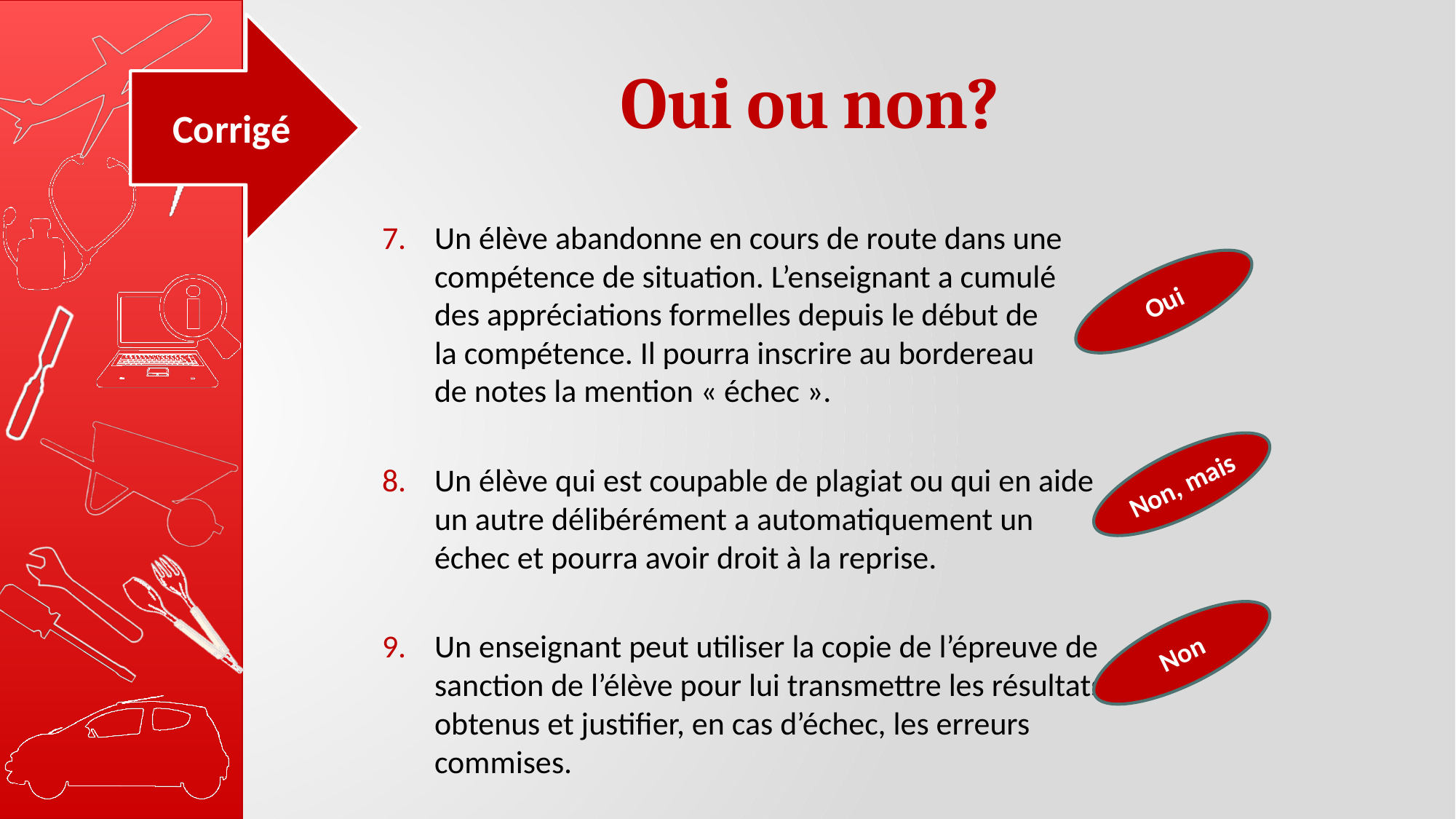

Corrigé
# Oui ou non?
Un élève abandonne en cours de route dans une compétence de situation. L’enseignant a cumulé des appréciations formelles depuis le début de
la compétence. Il pourra inscrire au bordereau
de notes la mention « échec ».

Un élève qui est coupable de plagiat ou qui en aide un autre délibérément a automatiquement un échec et pourra avoir droit à la reprise.

Un enseignant peut utiliser la copie de l’épreuve de sanction de l’élève pour lui transmettre les résultats obtenus et justifier, en cas d’échec, les erreurs commises.
Oui
Non, mais
Non